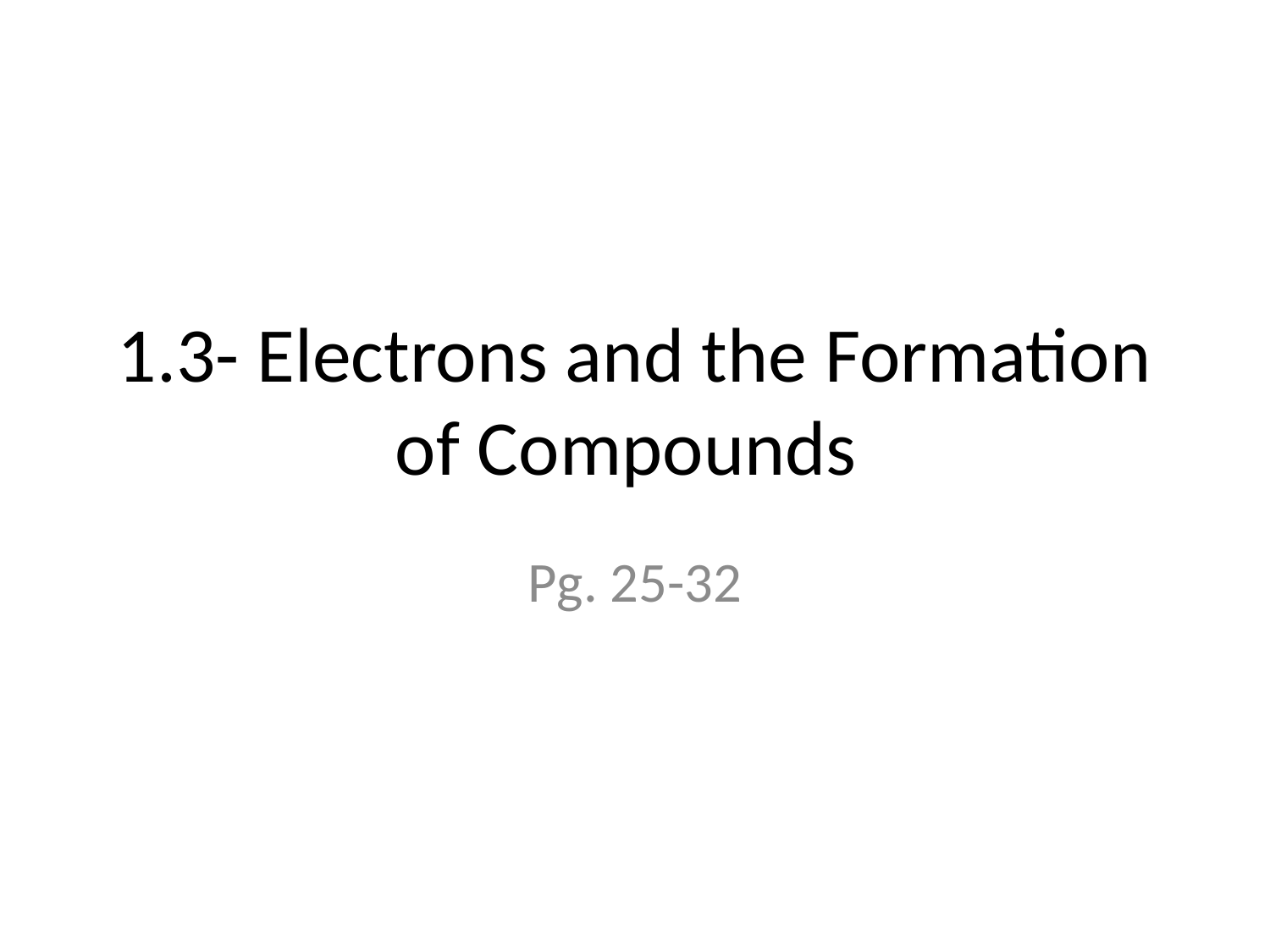

# 1.3- Electrons and the Formation of Compounds
Pg. 25-32